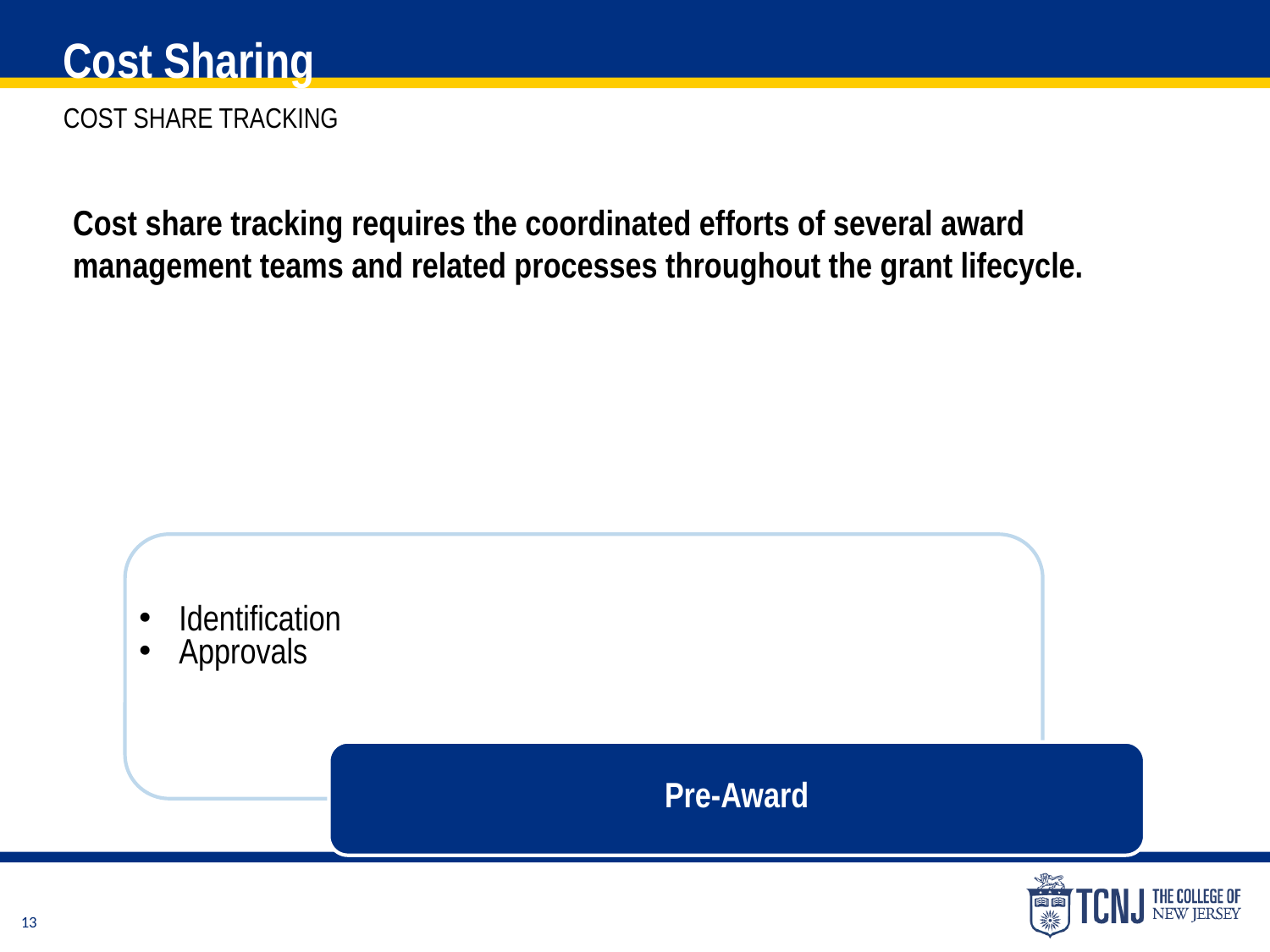

Cost Sharing
Cost Share tracking
Cost share tracking requires the coordinated efforts of several award management teams and related processes throughout the grant lifecycle.
Pre-Award
Identification
Approvals
Management